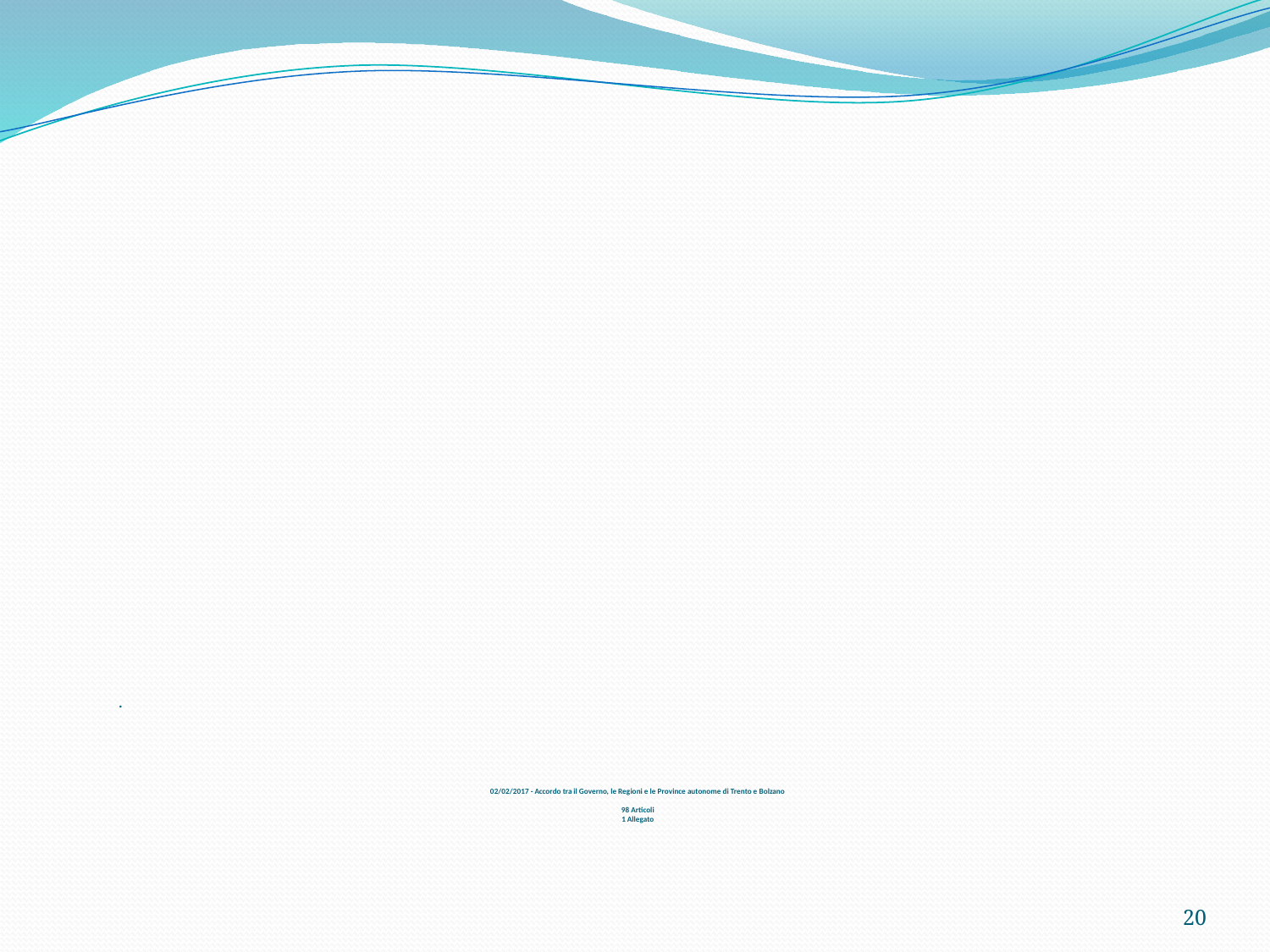

# 02/02/2017 - Accordo tra il Governo, le Regioni e le Province autonome di Trento e Bolzano 98 Articoli 1 Allegato
20